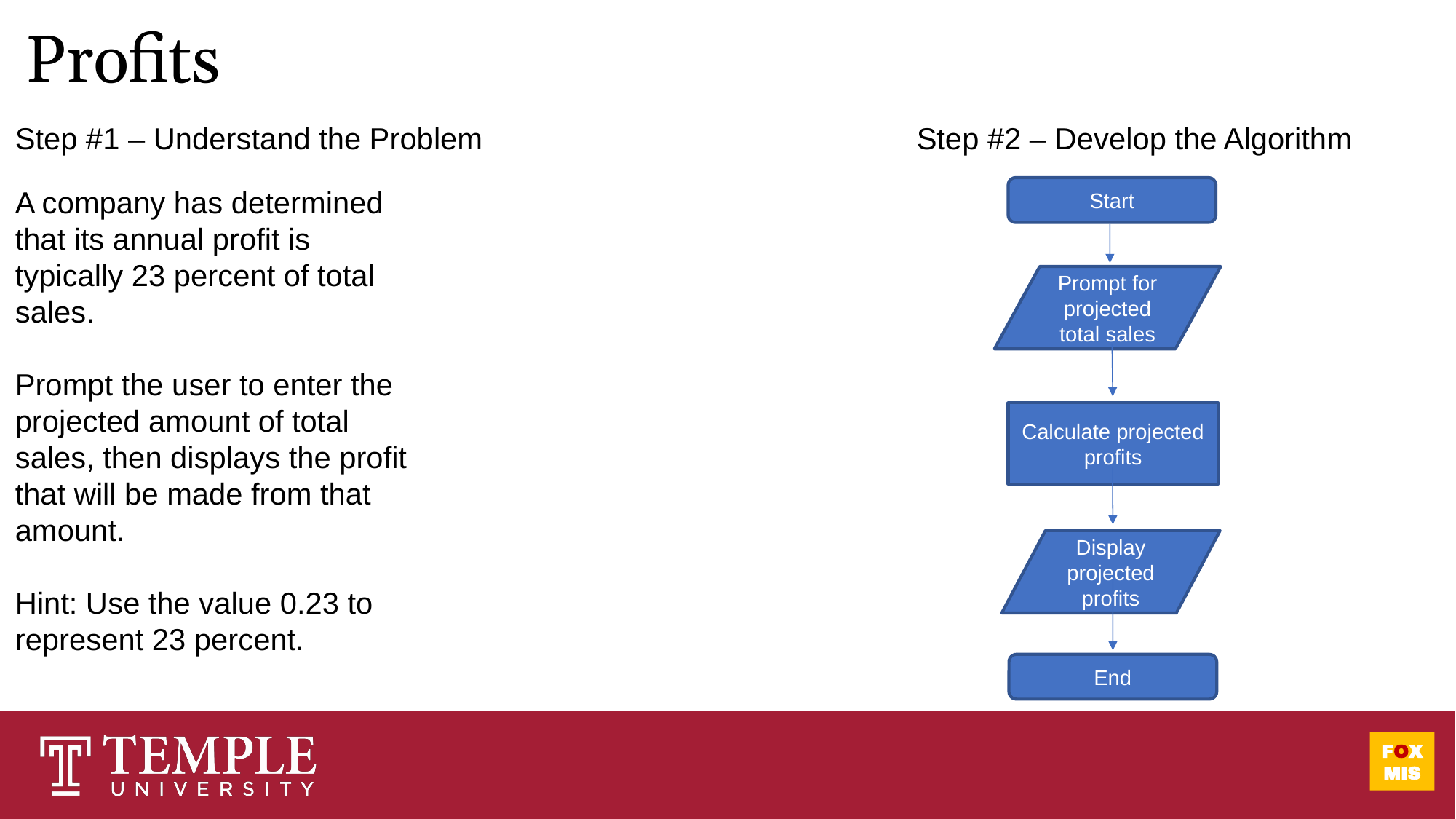

# Profits
Step #1 – Understand the Problem
Step #2 – Develop the Algorithm
A company has determined that its annual profit is typically 23 percent of total sales.

Prompt the user to enter the projected amount of total sales, then displays the profit that will be made from that amount.

Hint: Use the value 0.23 to represent 23 percent.
Start
Prompt for projected total sales
Calculate projected profits
Display projected profits
End
FOX
MIS